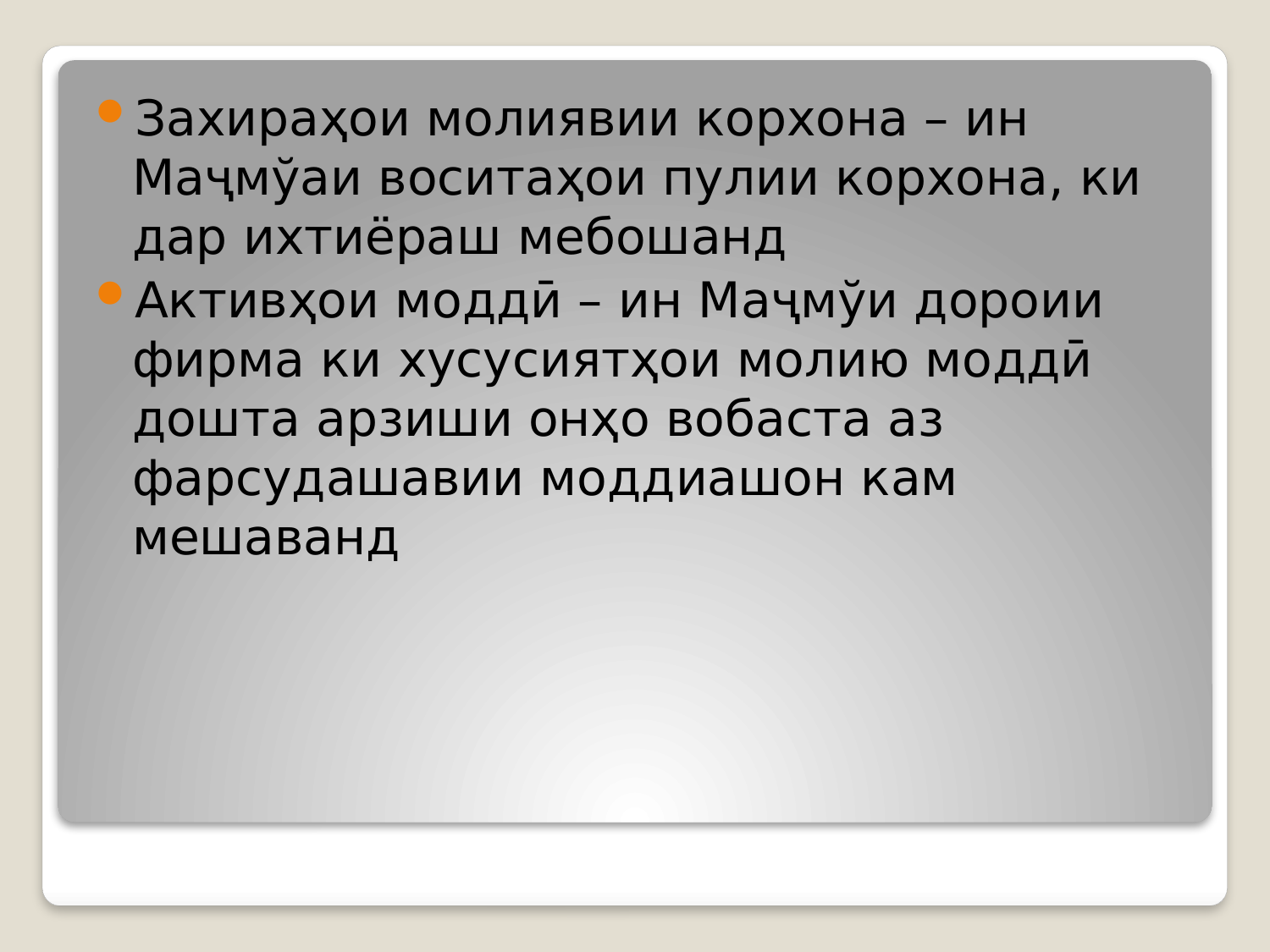

Захираҳои молиявии корхона – ин Маҷмўаи воситаҳои пулии корхона, ки дар ихтиёраш мебошанд
Активҳои моддӣ – ин Маҷмўи дороии фирма ки хусусиятҳои молию моддӣ дошта арзиши онҳо вобаста аз фарсудашавии моддиашон кам мешаванд
#